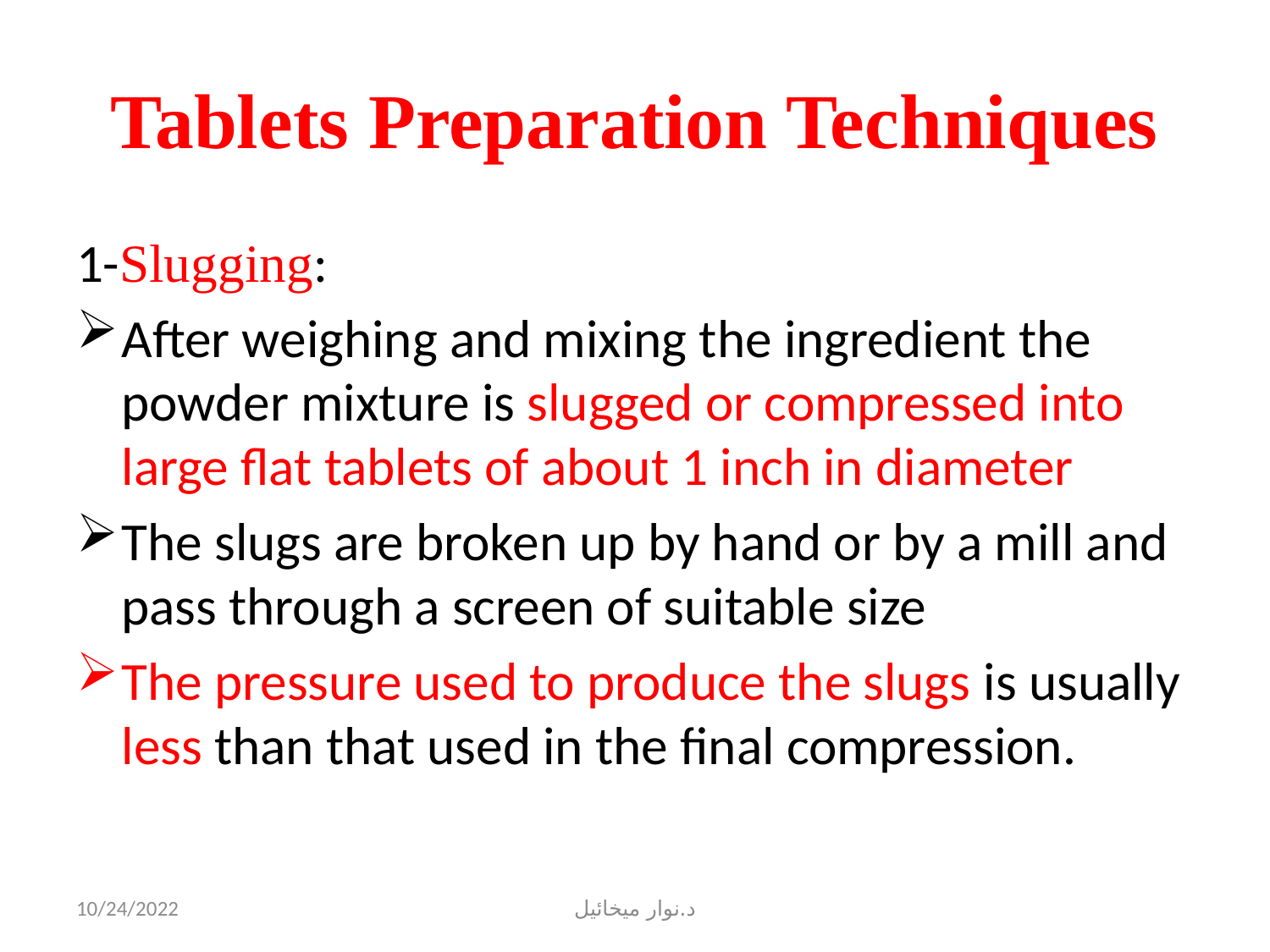

# Tablets Preparation Techniques
1-Slugging:
After weighing and mixing the ingredient the powder mixture is slugged or compressed into large flat tablets of about 1 inch in diameter
The slugs are broken up by hand or by a mill and pass through a screen of suitable size
The pressure used to produce the slugs is usually less than that used in the final compression.

10/24/2022
د.نوار ميخائيل